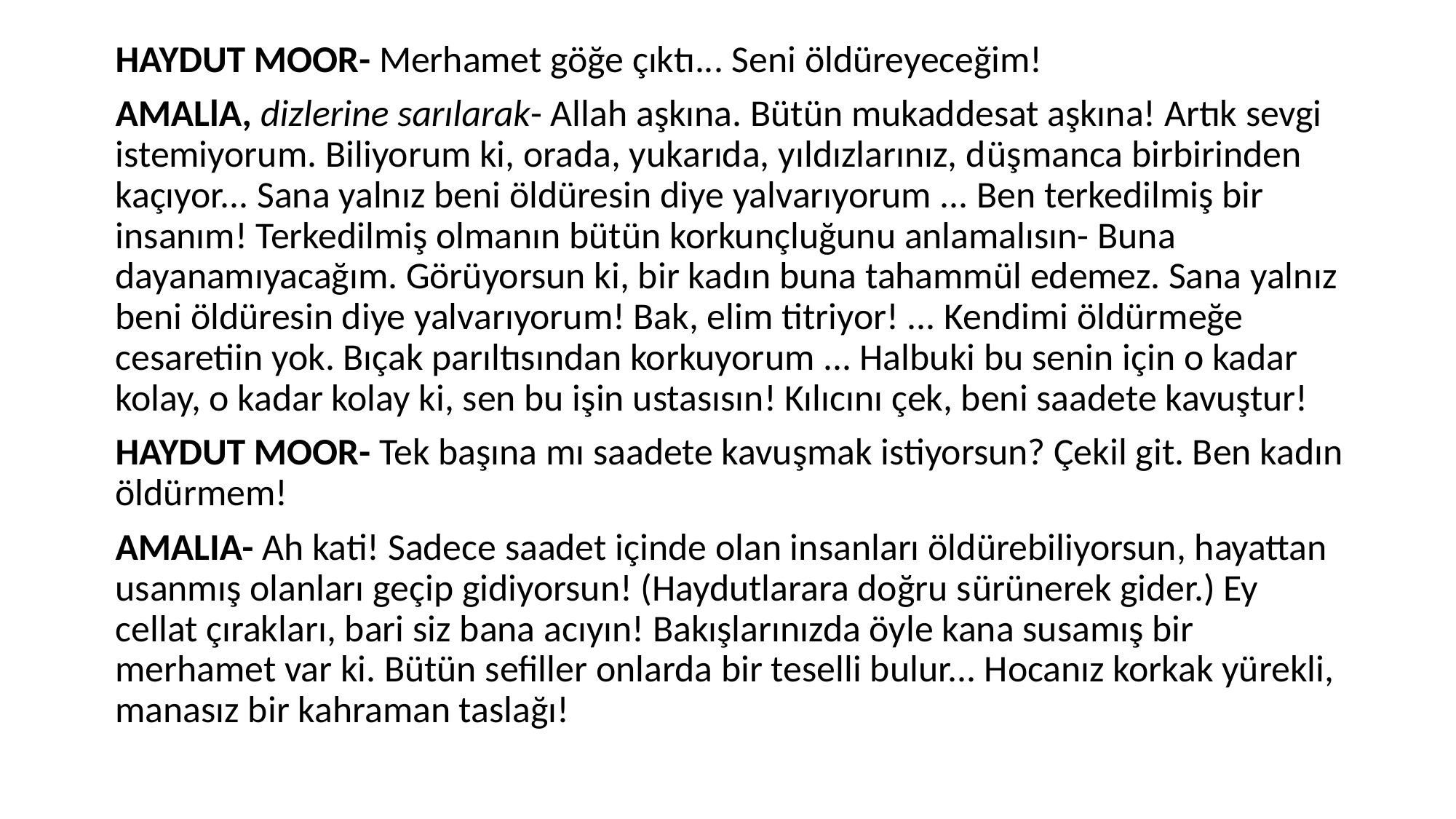

HAYDUT MOOR- Merhamet göğe çıktı... Seni öldüreyeceğim!
AMALlA, dizlerine sarılarak- Allah aşkına. Bütün mukaddesat aşkına! Artık sevgi istemiyorum. Biliyorum ki, orada, yukarıda, yıldızlarınız, düşmanca birbirinden kaçıyor... Sana yalnız beni öldüresin diye yalvarıyorum ... Ben terkedilmiş bir insanım! Terkedilmiş olmanın bütün korkunçluğunu anlamalısın- Buna dayanamıyacağım. Görüyorsun ki, bir kadın buna tahammül edemez. Sana yalnız beni öldüresin diye yalvarıyorum! Bak, elim titriyor! ... Kendimi öldürmeğe cesaretiin yok. Bıçak parıltısından korkuyorum ... Halbuki bu senin için o kadar kolay, o kadar kolay ki, sen bu işin ustasısın! Kılıcını çek, beni saadete kavuştur!
HAYDUT MOOR- Tek başına mı saadete kavuşmak istiyorsun? Çekil git. Ben kadın öldürmem!
AMALIA- Ah kati! Sadece saadet içinde olan insanları öldürebiliyorsun, hayattan usanmış olanları geçip gidiyorsun! (Haydutlarara doğru sürünerek gider.) Ey cellat çırakları, bari siz bana acıyın! Bakışlarınızda öyle kana susamış bir merhamet var ki. Bütün sefiller onlarda bir teselli bulur... Hocanız korkak yürekli, manasız bir kahraman taslağı!